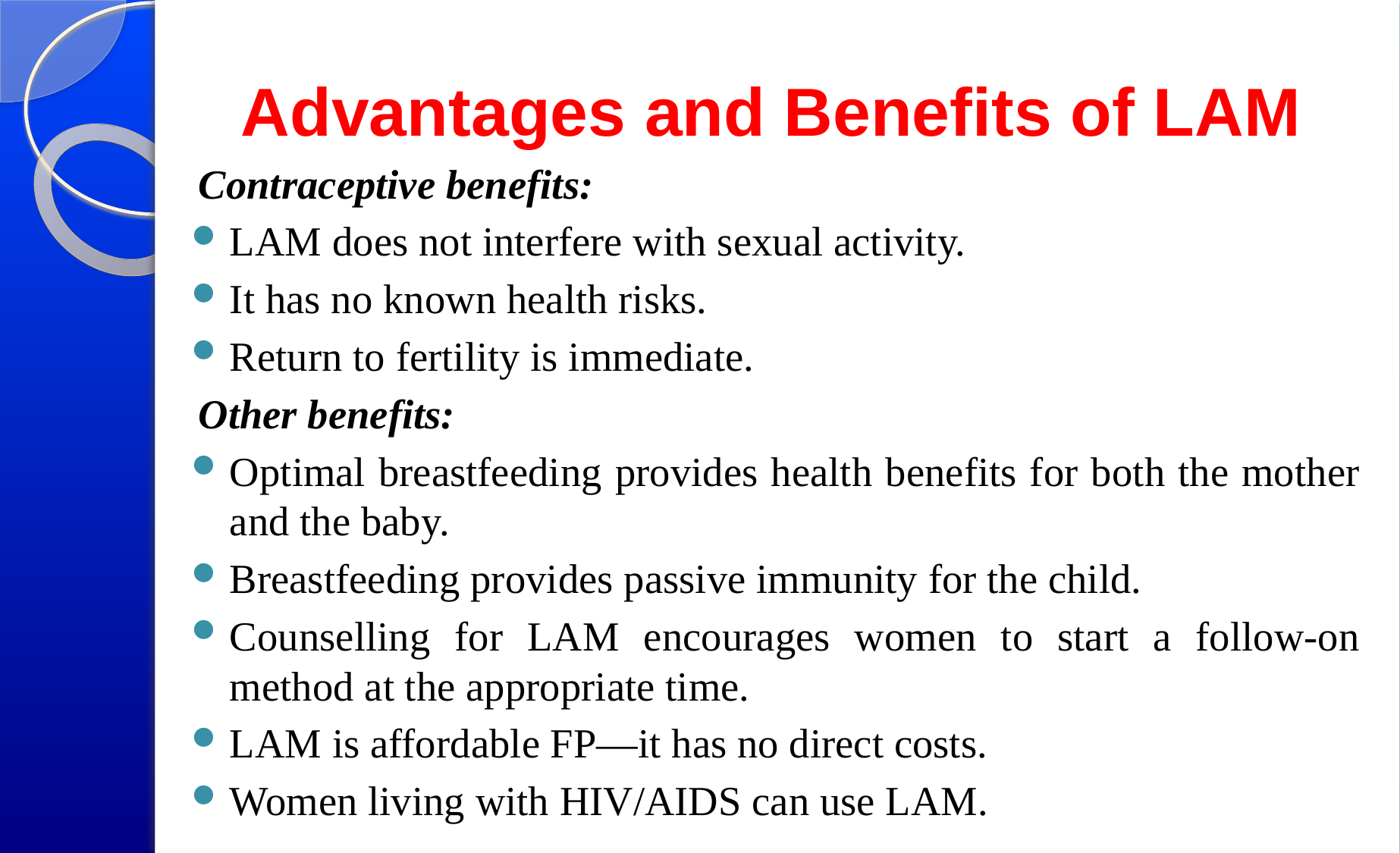

# Advantages and Benefits of LAM
Contraceptive benefits:
LAM does not interfere with sexual activity.
It has no known health risks.
Return to fertility is immediate.
Other benefits:
Optimal breastfeeding provides health benefits for both the mother and the baby.
Breastfeeding provides passive immunity for the child.
Counselling for LAM encourages women to start a follow-on method at the appropriate time.
LAM is affordable FP—it has no direct costs.
Women living with HIV/AIDS can use LAM.